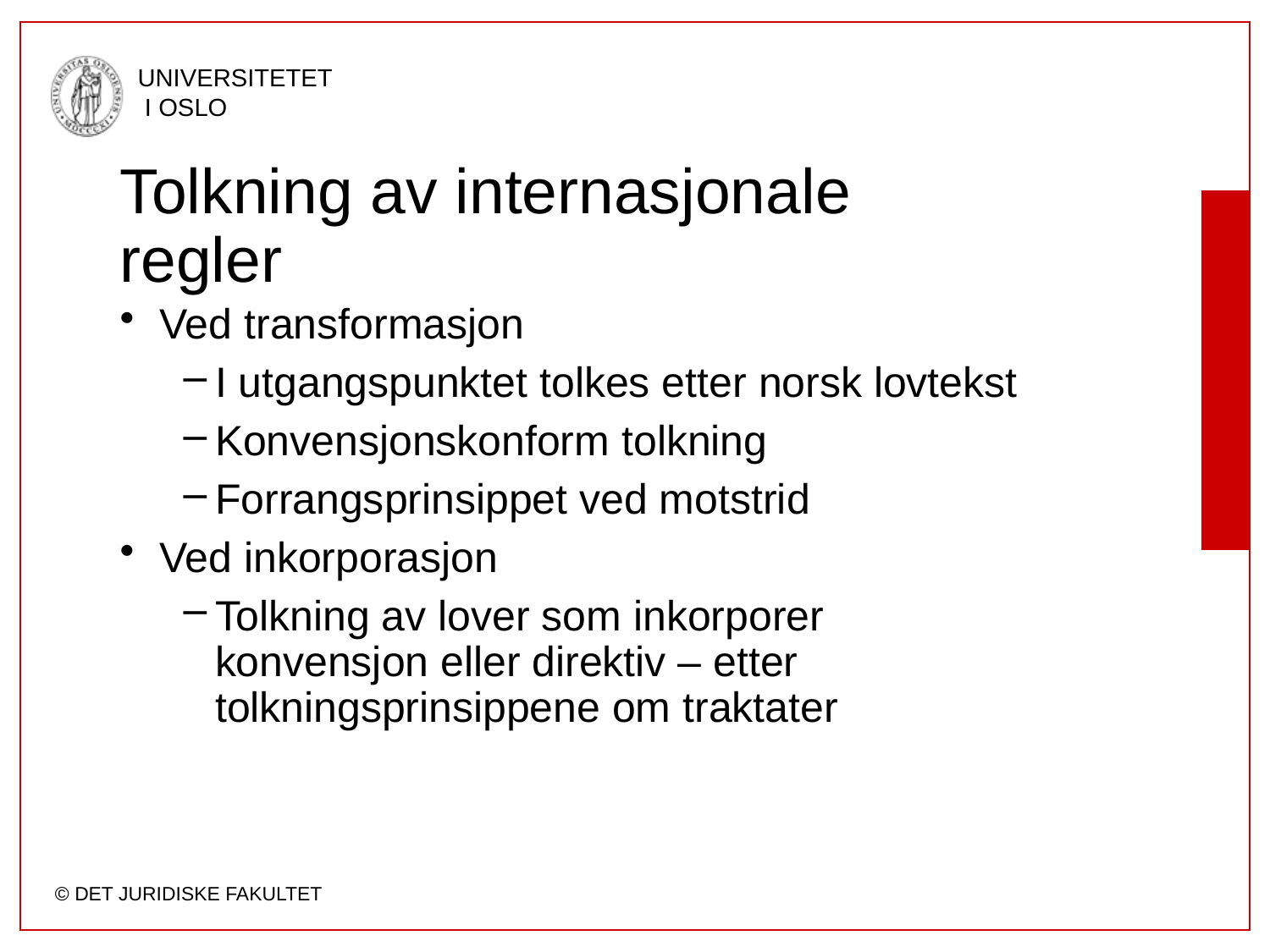

# Tolkning av internasjonale regler
Ved transformasjon
I utgangspunktet tolkes etter norsk lovtekst
Konvensjonskonform tolkning
Forrangsprinsippet ved motstrid
Ved inkorporasjon
Tolkning av lover som inkorporer konvensjon eller direktiv – etter tolkningsprinsippene om traktater